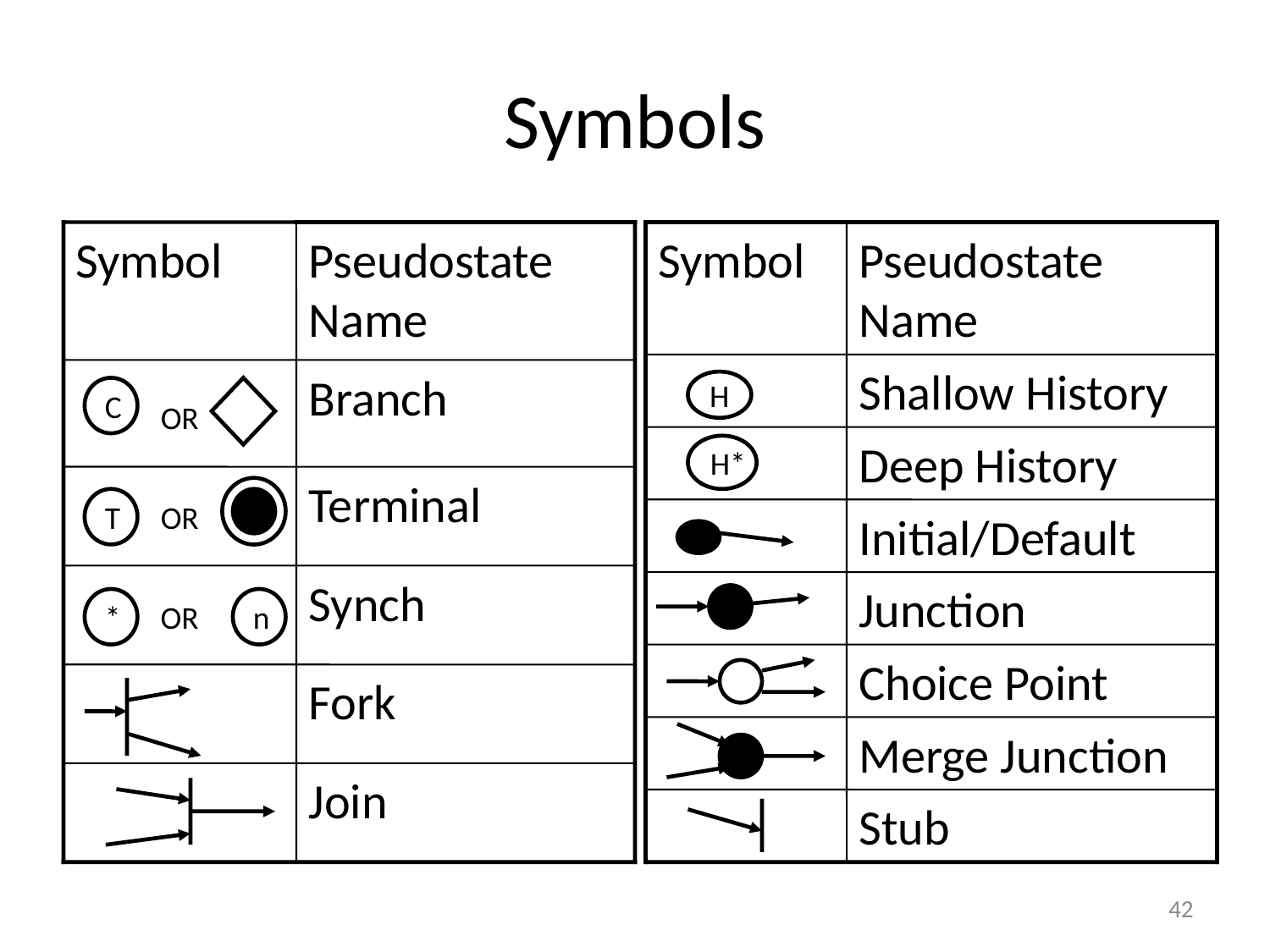

# Symbols
Symbol

Pseudostate Name

Branch
C

OR

Terminal

T
OR

Synch
*
OR
n

Fork

Join

Symbol

Pseudostate Name

Shallow History
H

Deep History
H*

Initial/Default

Junction

Choice Point

Merge Junction

Stub

42